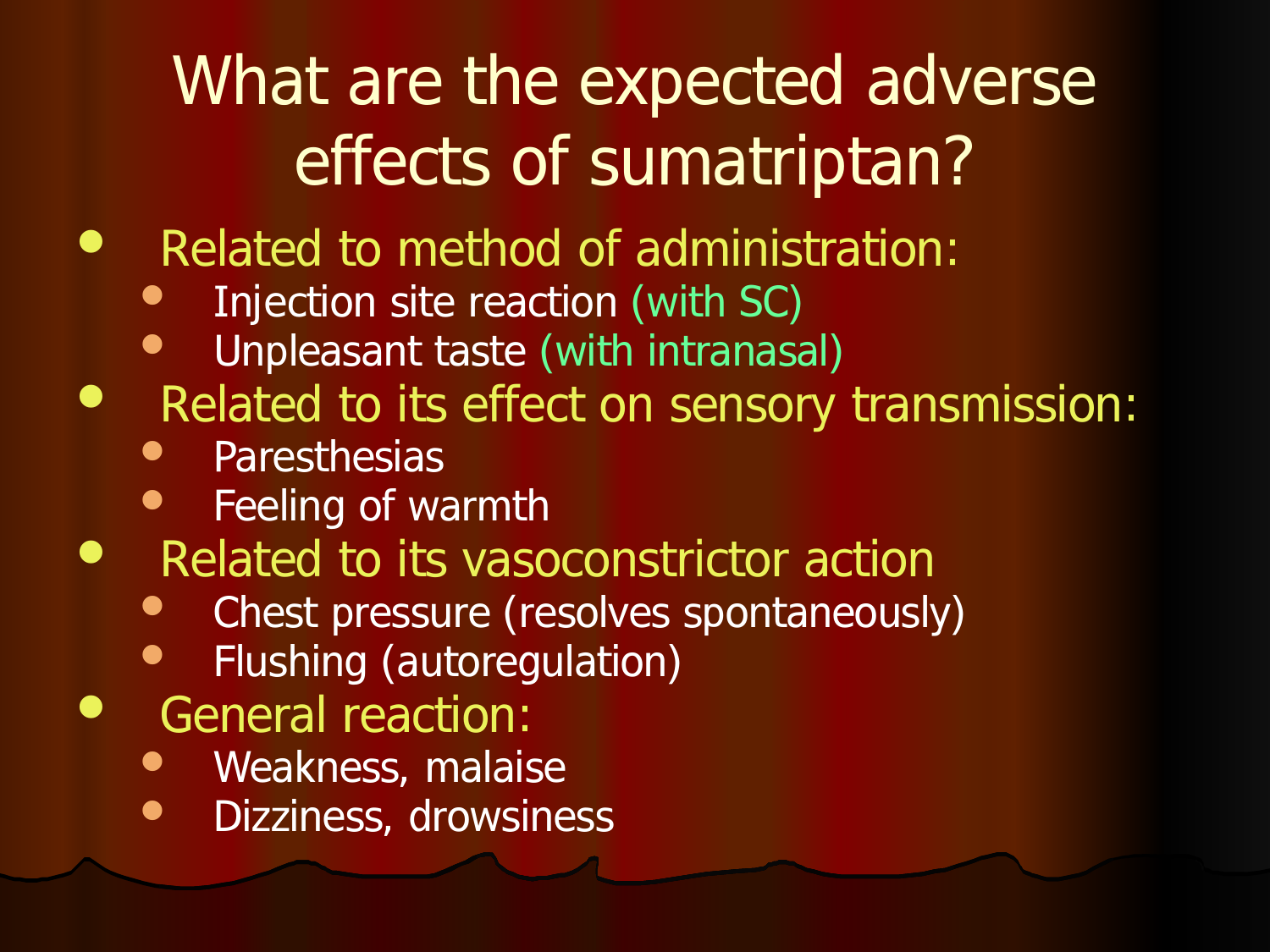

# What are the expected adverse effects of sumatriptan?
Related to method of administration:
Injection site reaction (with SC)
Unpleasant taste (with intranasal)
Related to its effect on sensory transmission:
Paresthesias
Feeling of warmth
Related to its vasoconstrictor action
Chest pressure (resolves spontaneously)
Flushing (autoregulation)
General reaction:
Weakness, malaise
Dizziness, drowsiness